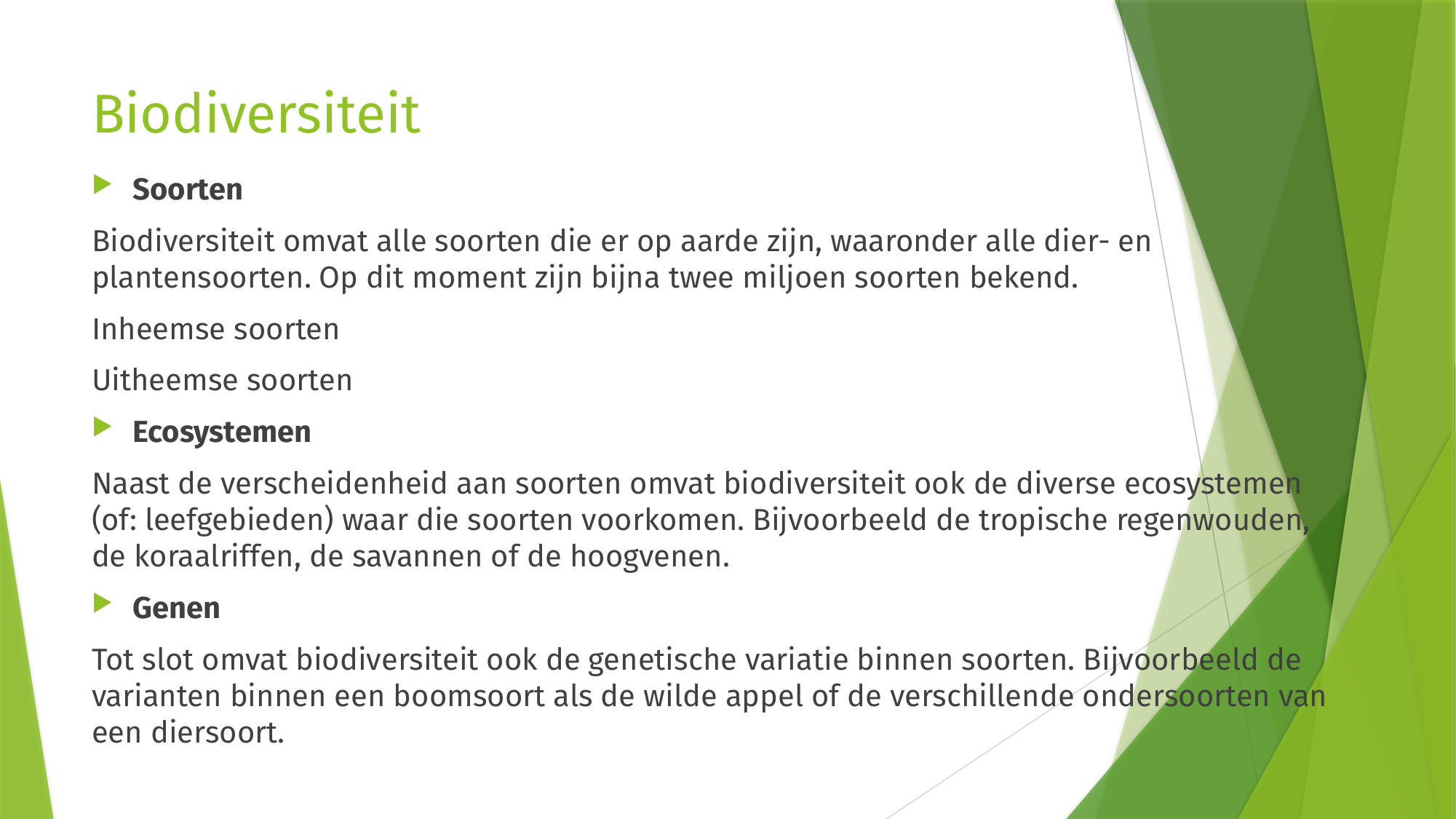

# Biodiversiteit
Soorten
Biodiversiteit omvat alle soorten die er op aarde zijn, waaronder alle dier- en plantensoorten. Op dit moment zijn bijna twee miljoen soorten bekend.
Inheemse soorten
Uitheemse soorten
Ecosystemen
Naast de verscheidenheid aan soorten omvat biodiversiteit ook de diverse ecosystemen (of: leefgebieden) waar die soorten voorkomen. Bijvoorbeeld de tropische regenwouden, de koraalriffen, de savannen of de hoogvenen.
Genen
Tot slot omvat biodiversiteit ook de genetische variatie binnen soorten. Bijvoorbeeld de varianten binnen een boomsoort als de wilde appel of de verschillende ondersoorten van een diersoort.